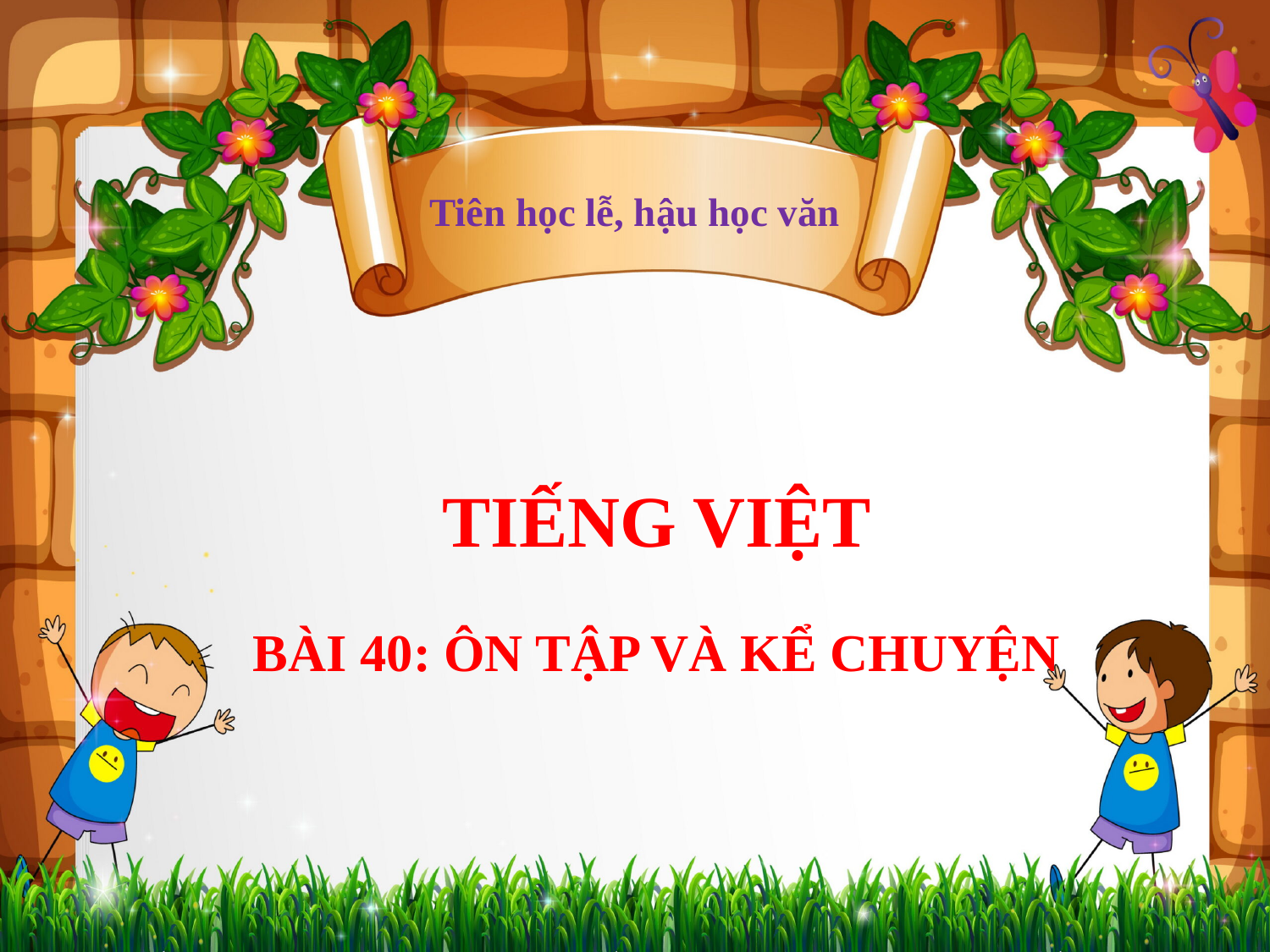

Tiên học lễ, hậu học văn
TIẾNG VIỆT
BÀI 40: ÔN TẬP VÀ KỂ CHUYỆN